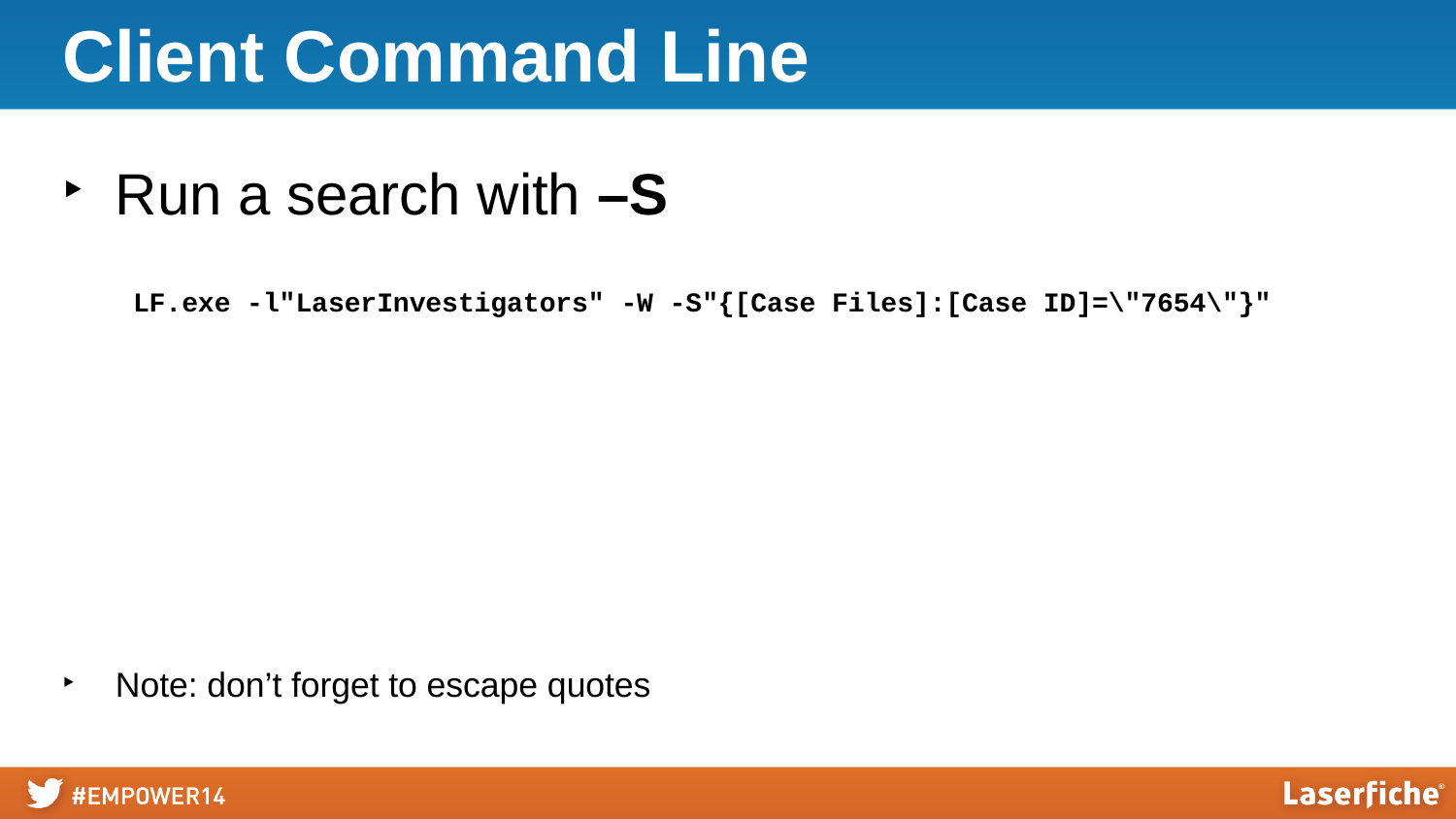

# Client Command Line
Run a search with –S

LF.exe -l"LaserInvestigators" -W -S"{[Case Files]:[Case ID]=\"7654\"}"

Note: don’t forget to escape quotes